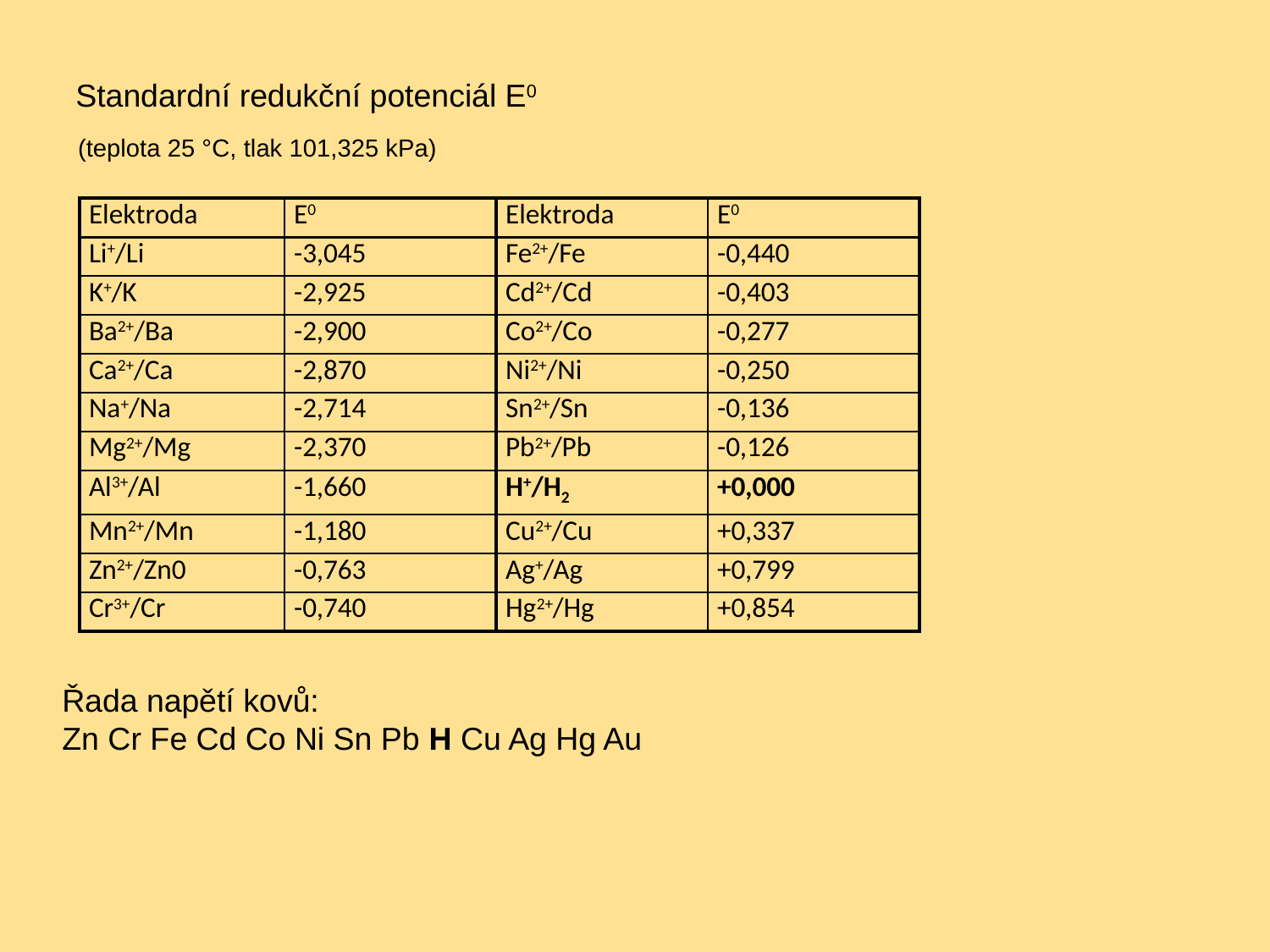

Standardní redukční potenciál E0
(teplota 25 °C, tlak 101,325 kPa)
| Elektroda | E0 | Elektroda | E0 |
| --- | --- | --- | --- |
| Li+/Li | -3,045 | Fe2+/Fe | -0,440 |
| K+/K | -2,925 | Cd2+/Cd | -0,403 |
| Ba2+/Ba | -2,900 | Co2+/Co | -0,277 |
| Ca2+/Ca | -2,870 | Ni2+/Ni | -0,250 |
| Na+/Na | -2,714 | Sn2+/Sn | -0,136 |
| Mg2+/Mg | -2,370 | Pb2+/Pb | -0,126 |
| Al3+/Al | -1,660 | H+/H2 | +0,000 |
| Mn2+/Mn | -1,180 | Cu2+/Cu | +0,337 |
| Zn2+/Zn0 | -0,763 | Ag+/Ag | +0,799 |
| Cr3+/Cr | -0,740 | Hg2+/Hg | +0,854 |
Řada napětí kovů:
Zn Cr Fe Cd Co Ni Sn Pb H Cu Ag Hg Au